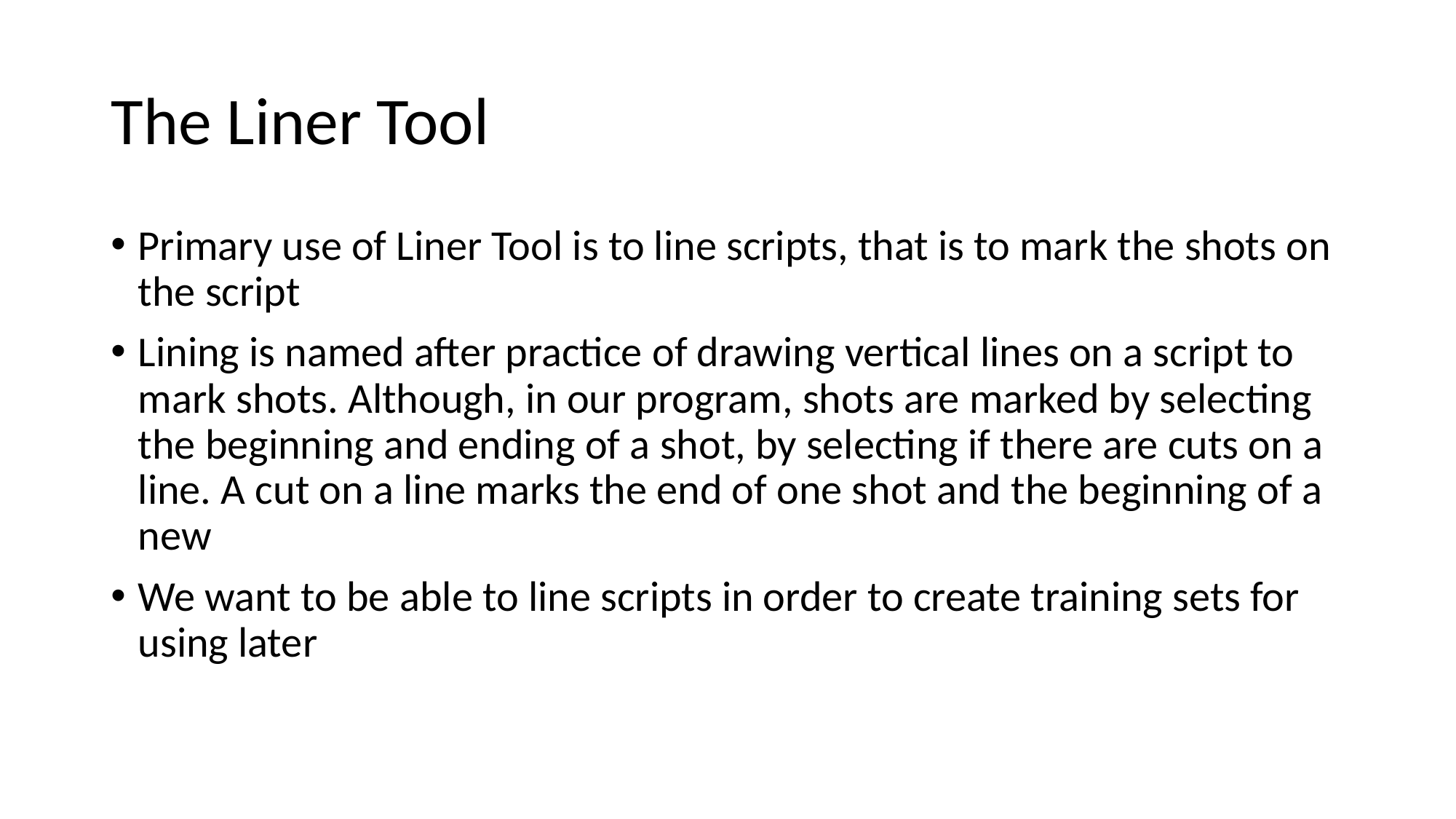

# The Liner Tool
Primary use of Liner Tool is to line scripts, that is to mark the shots on the script
Lining is named after practice of drawing vertical lines on a script to mark shots. Although, in our program, shots are marked by selecting the beginning and ending of a shot, by selecting if there are cuts on a line. A cut on a line marks the end of one shot and the beginning of a new
We want to be able to line scripts in order to create training sets for using later